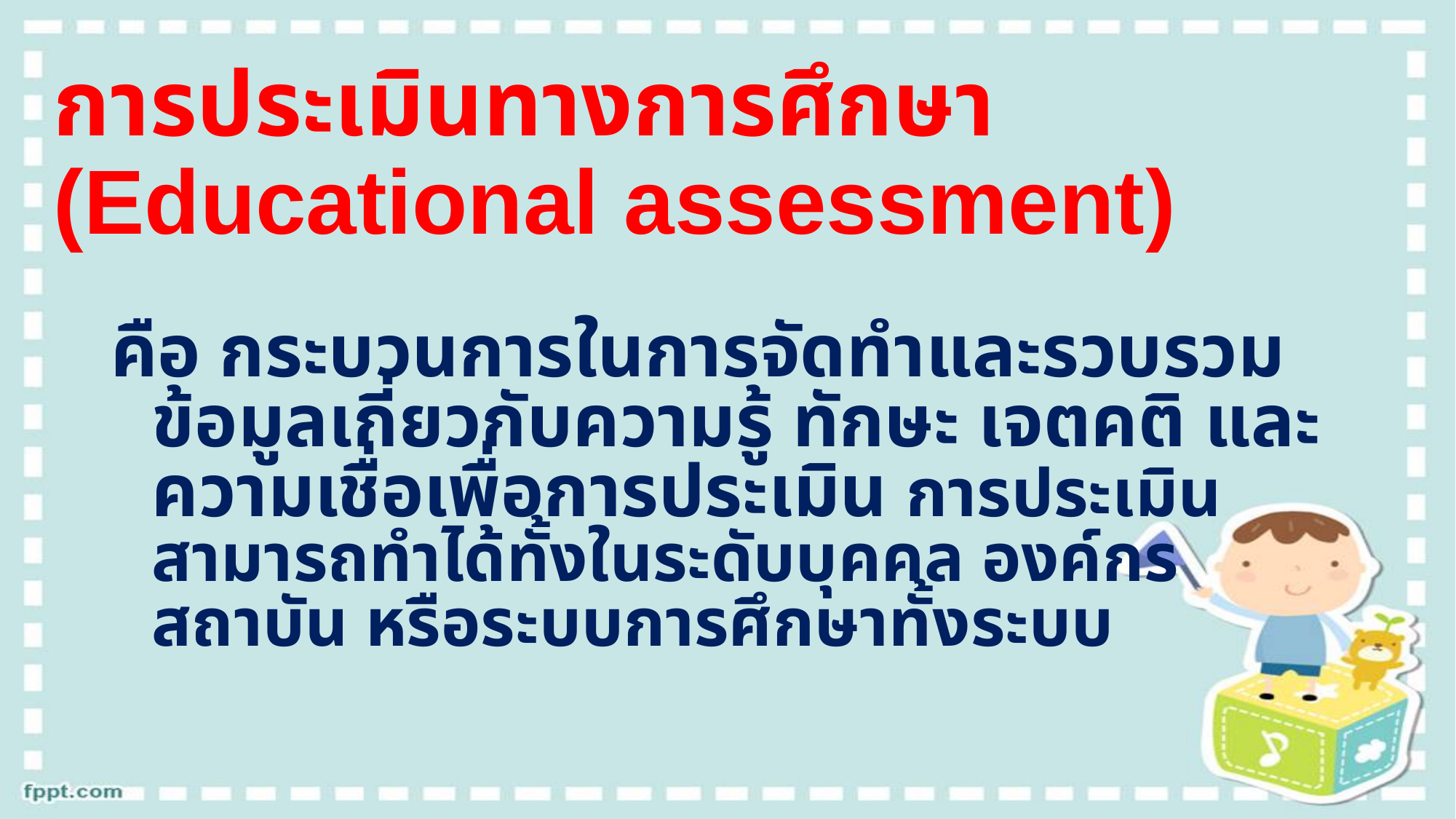

# การประเมินทางการศึกษา (Educational assessment)
คือ กระบวนการในการจัดทำและรวบรวมข้อมูลเกี่ยวกับความรู้ ทักษะ เจตคติ และความเชื่อเพื่อการประเมิน การประเมินสามารถทำได้ทั้งในระดับบุคคล องค์กร สถาบัน หรือระบบการศึกษาทั้งระบบ